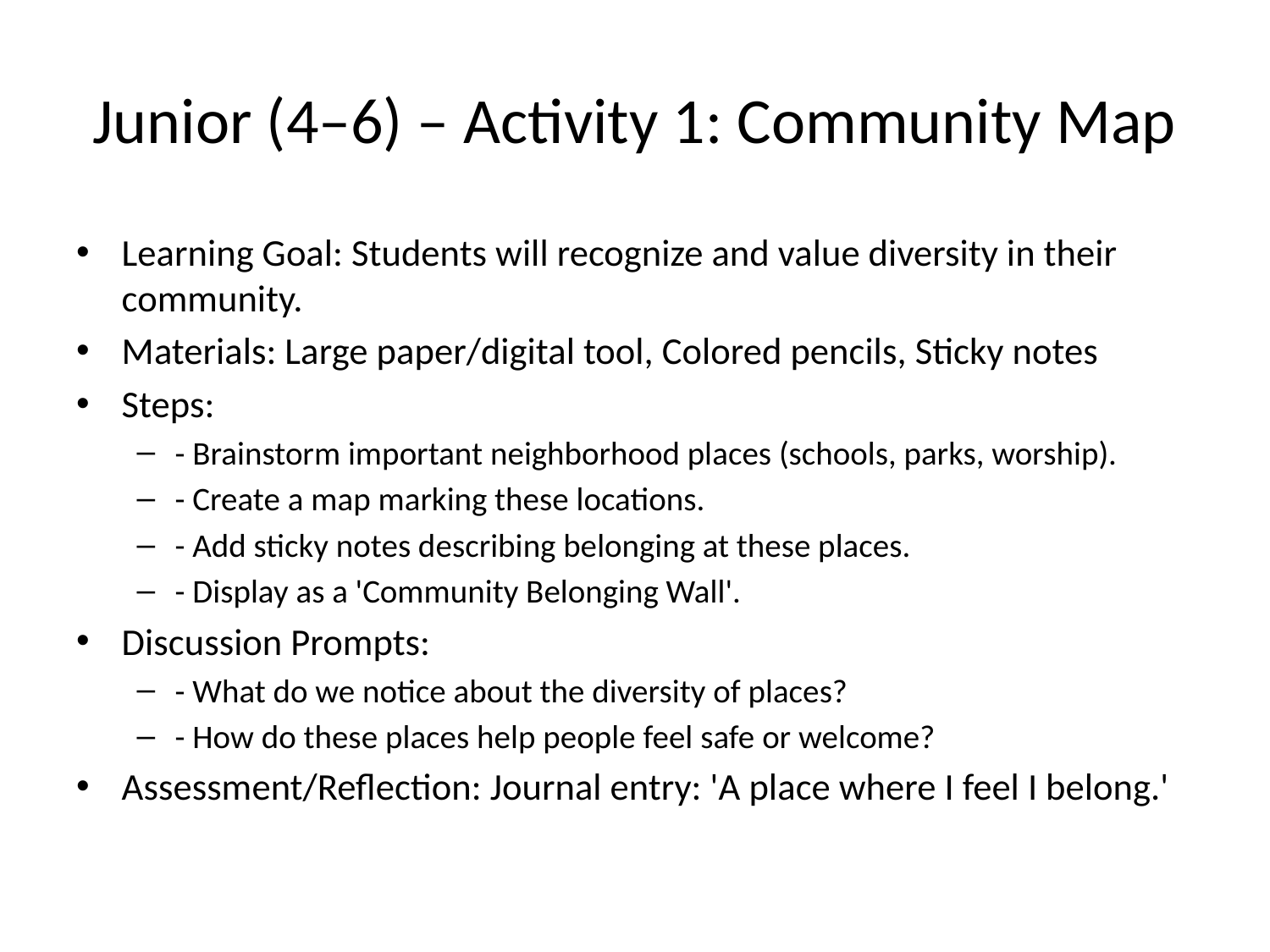

# Junior (4–6) – Activity 1: Community Map
Learning Goal: Students will recognize and value diversity in their community.
Materials: Large paper/digital tool, Colored pencils, Sticky notes
Steps:
- Brainstorm important neighborhood places (schools, parks, worship).
- Create a map marking these locations.
- Add sticky notes describing belonging at these places.
- Display as a 'Community Belonging Wall'.
Discussion Prompts:
- What do we notice about the diversity of places?
- How do these places help people feel safe or welcome?
Assessment/Reflection: Journal entry: 'A place where I feel I belong.'